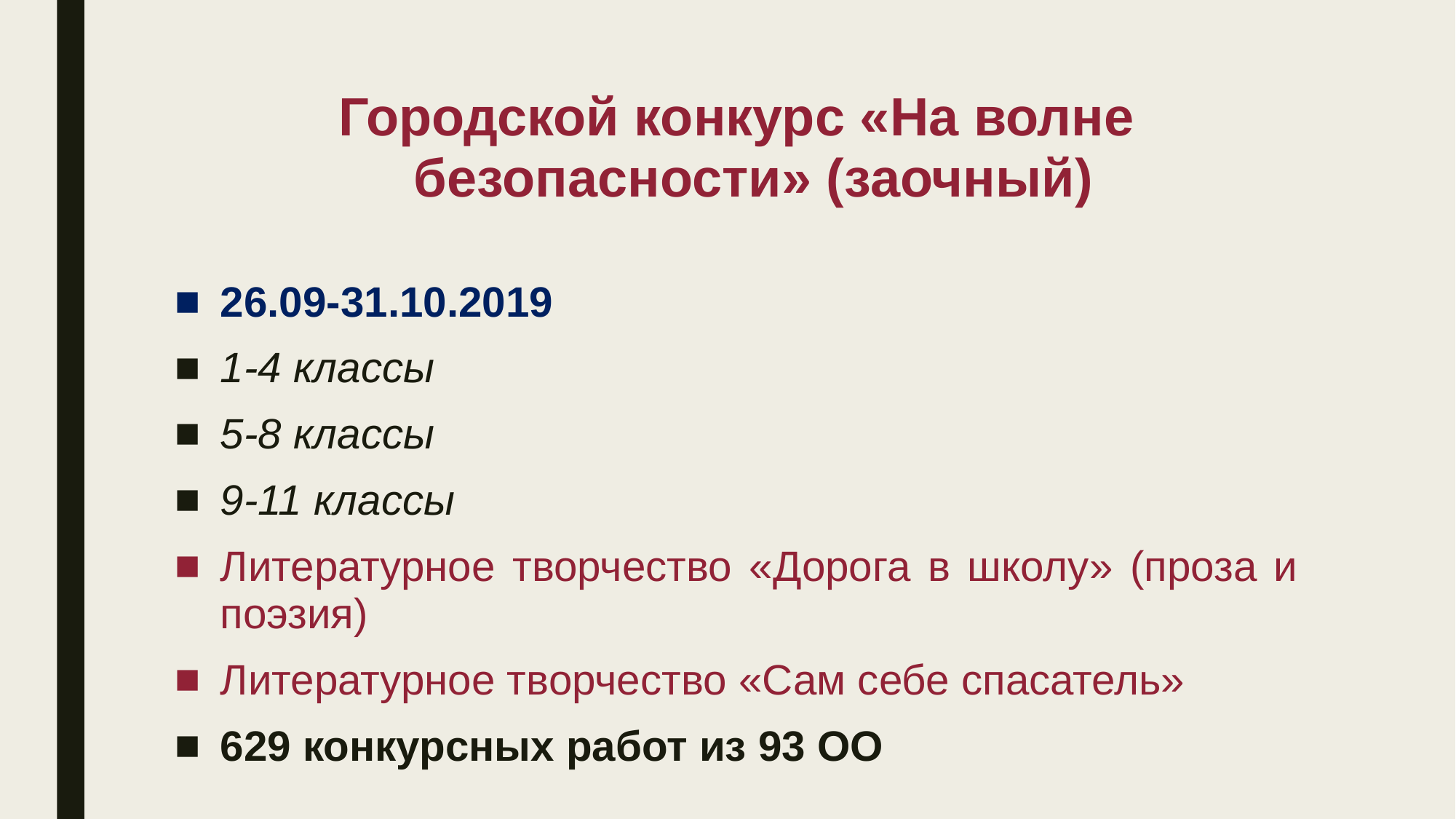

# Городской конкурс «На волне безопасности» (заочный)
26.09-31.10.2019
1-4 классы
5-8 классы
9-11 классы
Литературное творчество «Дорога в школу» (проза и поэзия)
Литературное творчество «Сам себе спасатель»
629 конкурсных работ из 93 ОО